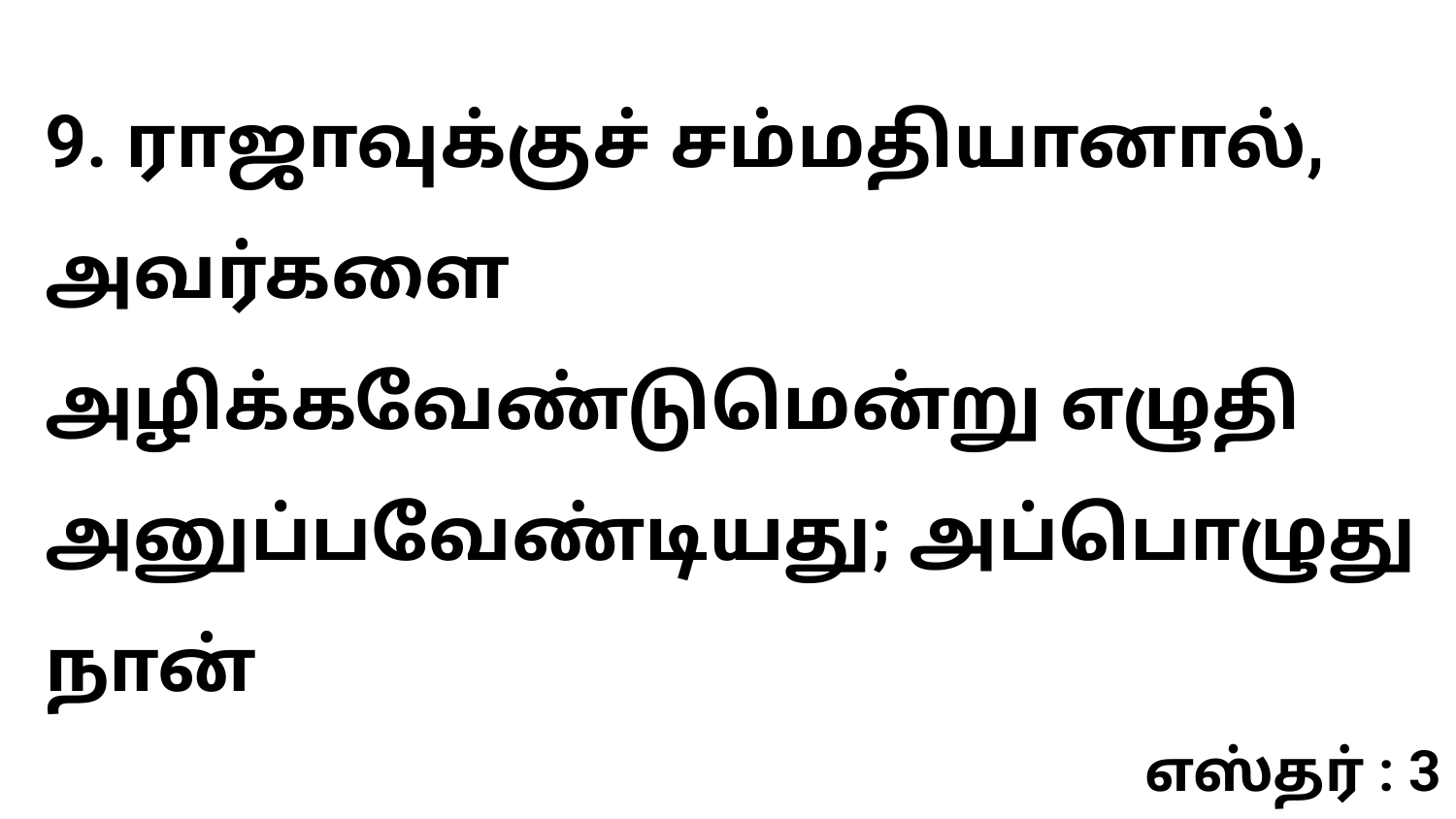

9. ராஜாவுக்குச் சம்மதியானால், அவர்களை அழிக்கவேண்டுமென்று எழுதி அனுப்பவேண்டியது; அப்பொழுது நான்
எஸ்தர் : 3